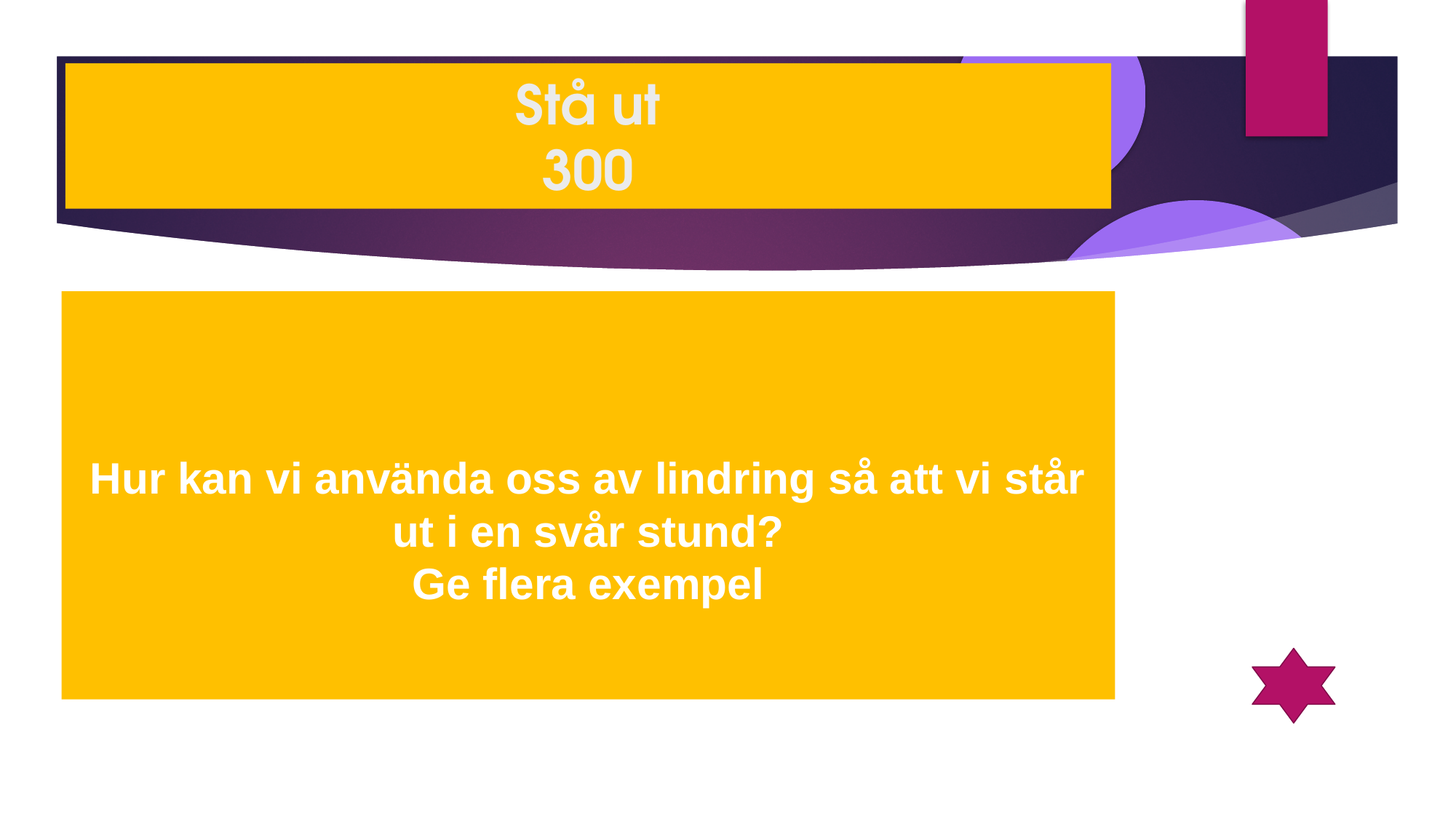

Stå ut
300

Hur kan vi använda oss av lindring så att vi står ut i en svår stund?
Ge flera exempel